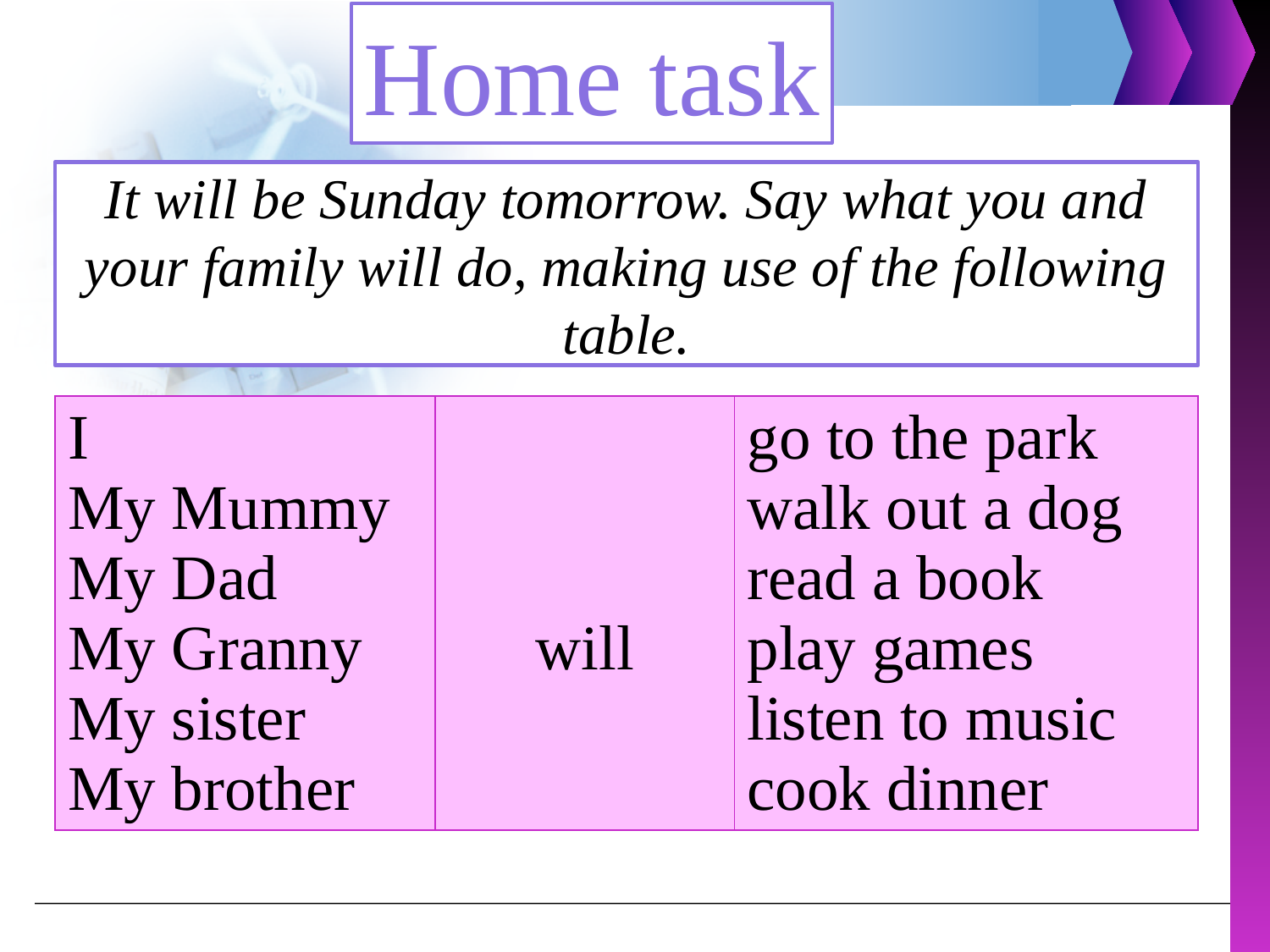

Home task
It will be Sunday tomorrow. Say what you and your family will do, making use of the following table.
| I My Mummy My Dad My Granny My sister My brother | will | go to the park walk out a dog read a book play games listen to music cook dinner |
| --- | --- | --- |